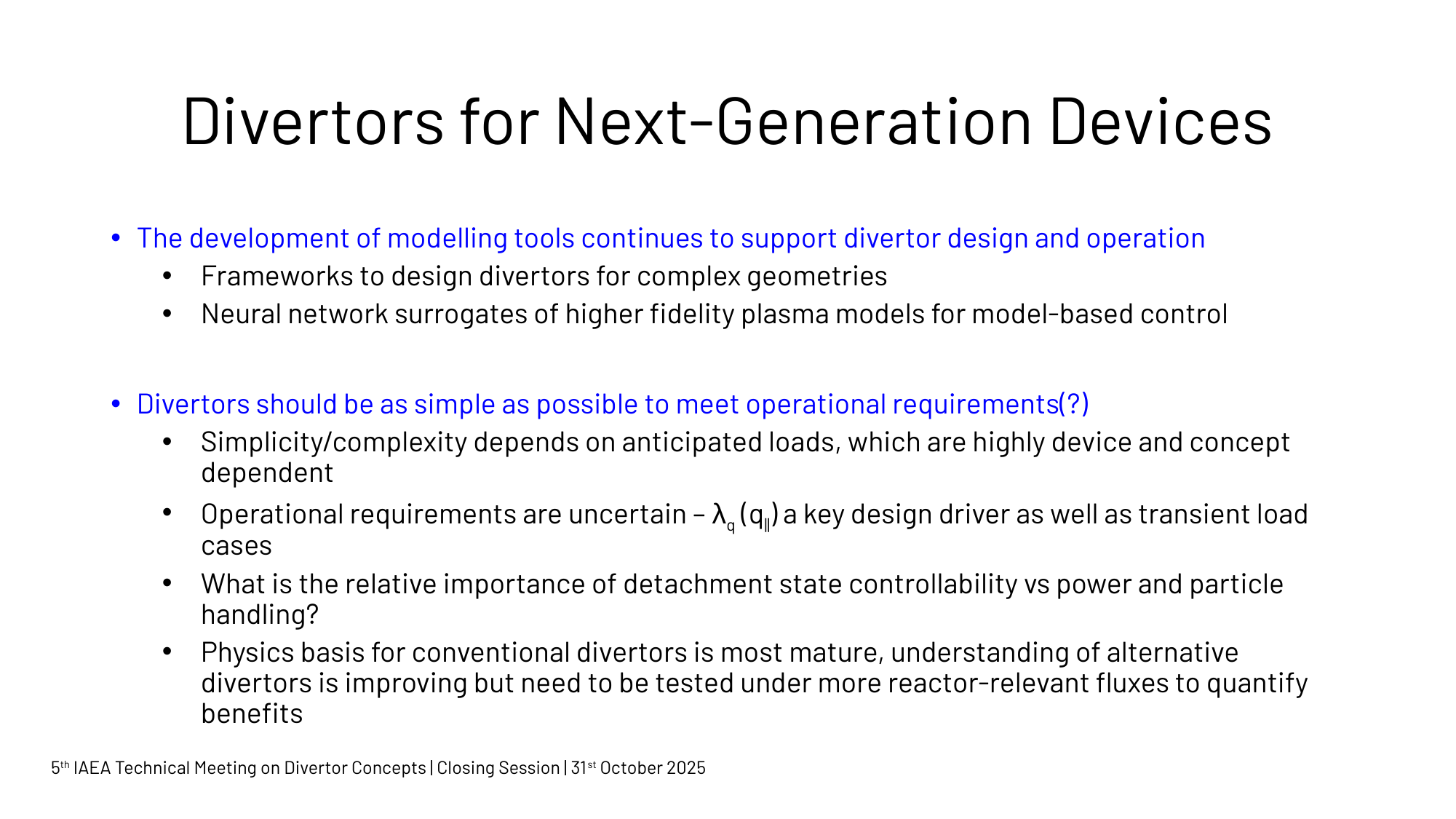

# Divertors for Next-Generation Devices
The development of modelling tools continues to support divertor design and operation
Frameworks to design divertors for complex geometries
Neural network surrogates of higher fidelity plasma models for model-based control

Divertors should be as simple as possible to meet operational requirements(?)
Simplicity/complexity depends on anticipated loads, which are highly device and concept dependent
Operational requirements are uncertain – λq (q||) a key design driver as well as transient load cases
What is the relative importance of detachment state controllability vs power and particle handling?
Physics basis for conventional divertors is most mature, understanding of alternative divertors is improving but need to be tested under more reactor-relevant fluxes to quantify benefits

5th IAEA Technical Meeting on Divertor Concepts | Closing Session | 31st October 2025